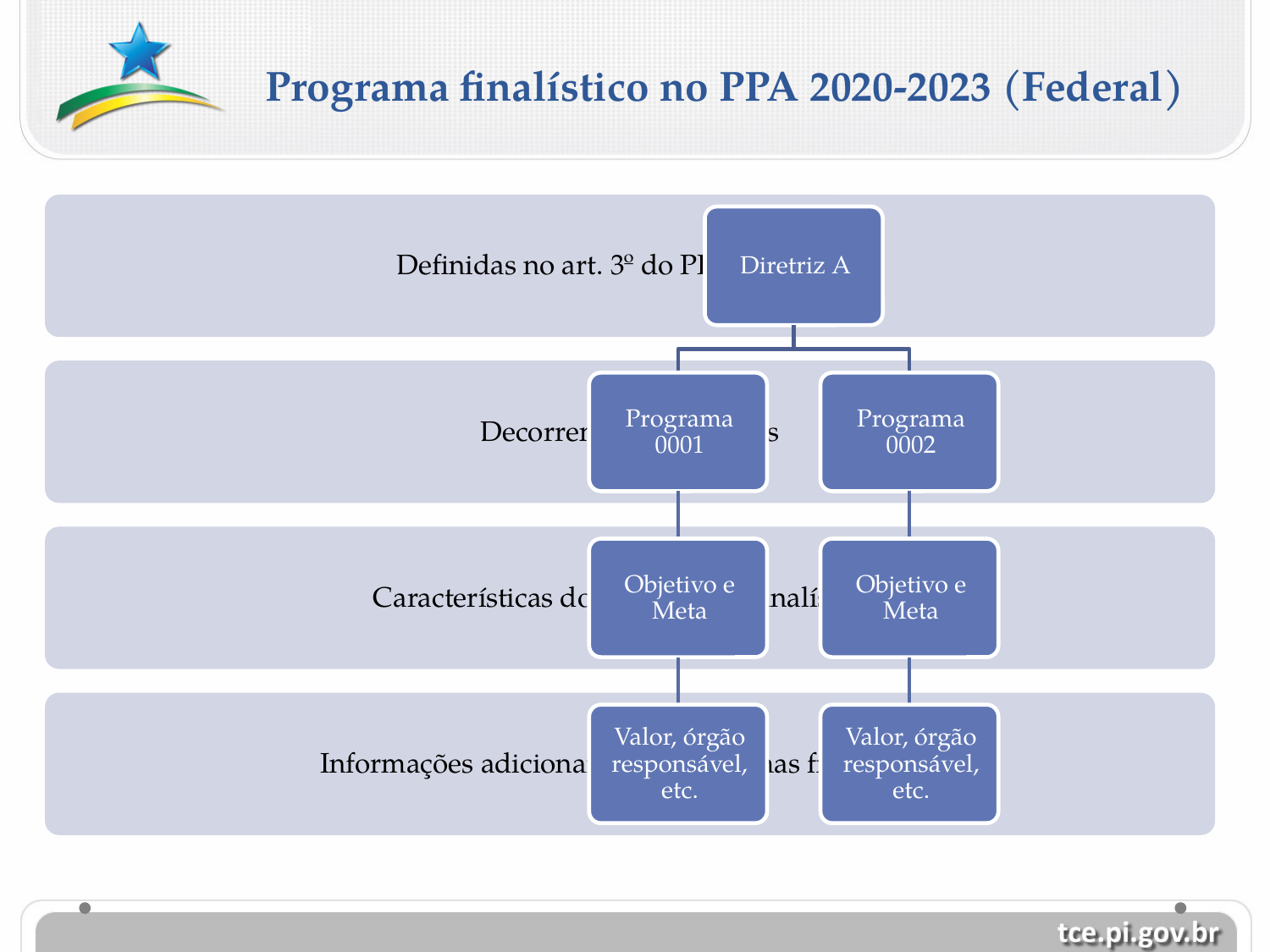

Programa finalístico no PPA 2020-2023 (Federal)
Informações adicionais dos programas finalísticos
Características dos programas finalísticos
Decorrem das diretrizes
Definidas no art. 3º do PPA 2020-2023
Diretriz A
Programa 0001
Objetivo e Meta
Valor, órgão responsável, etc.
Programa 0002
Objetivo e Meta
Valor, órgão responsável, etc.